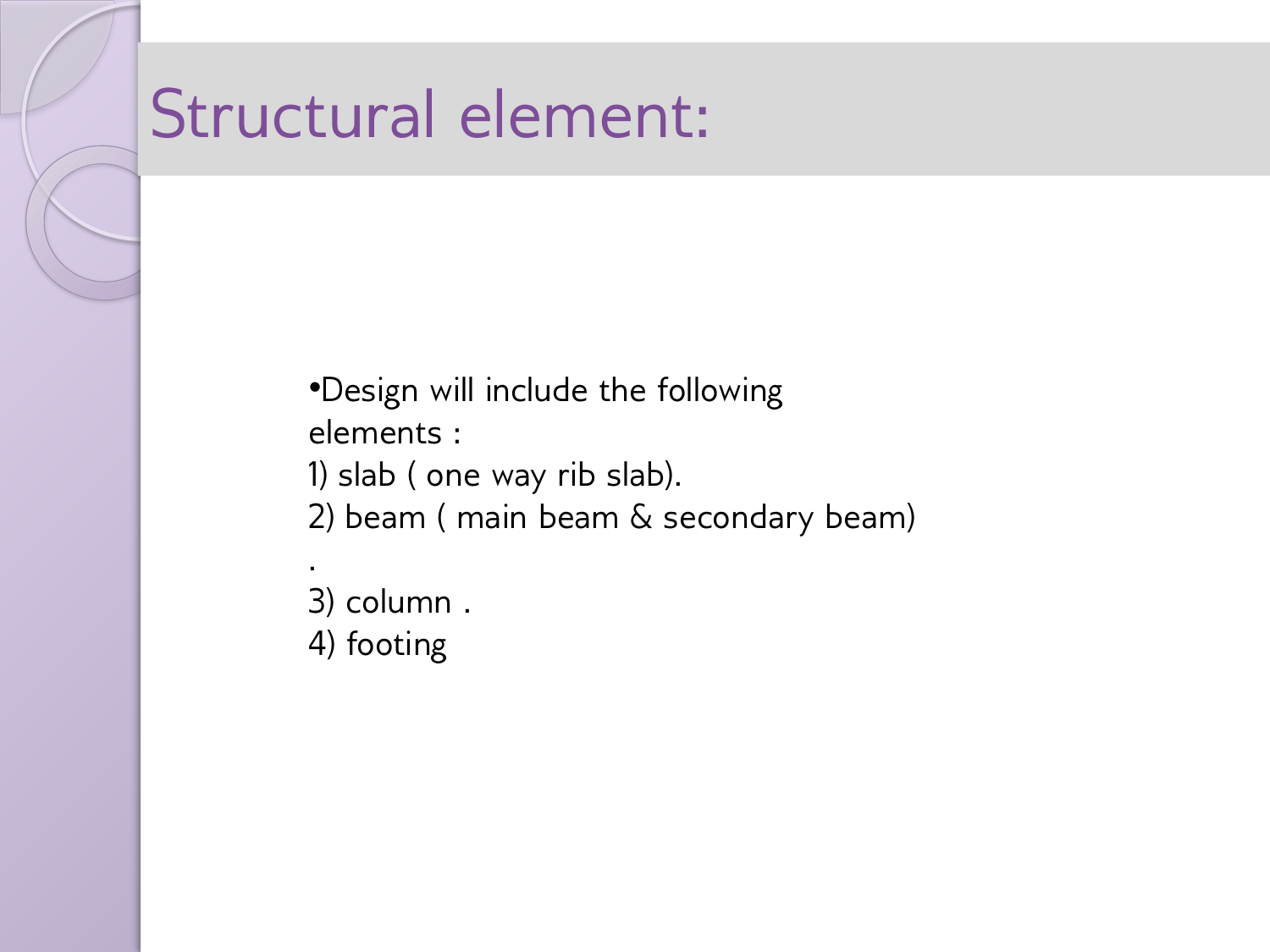

# Structural element:
Design will include the following elements :
1) slab ( one way rib slab).
2) beam ( main beam & secondary beam) .
3) column .
4) footing